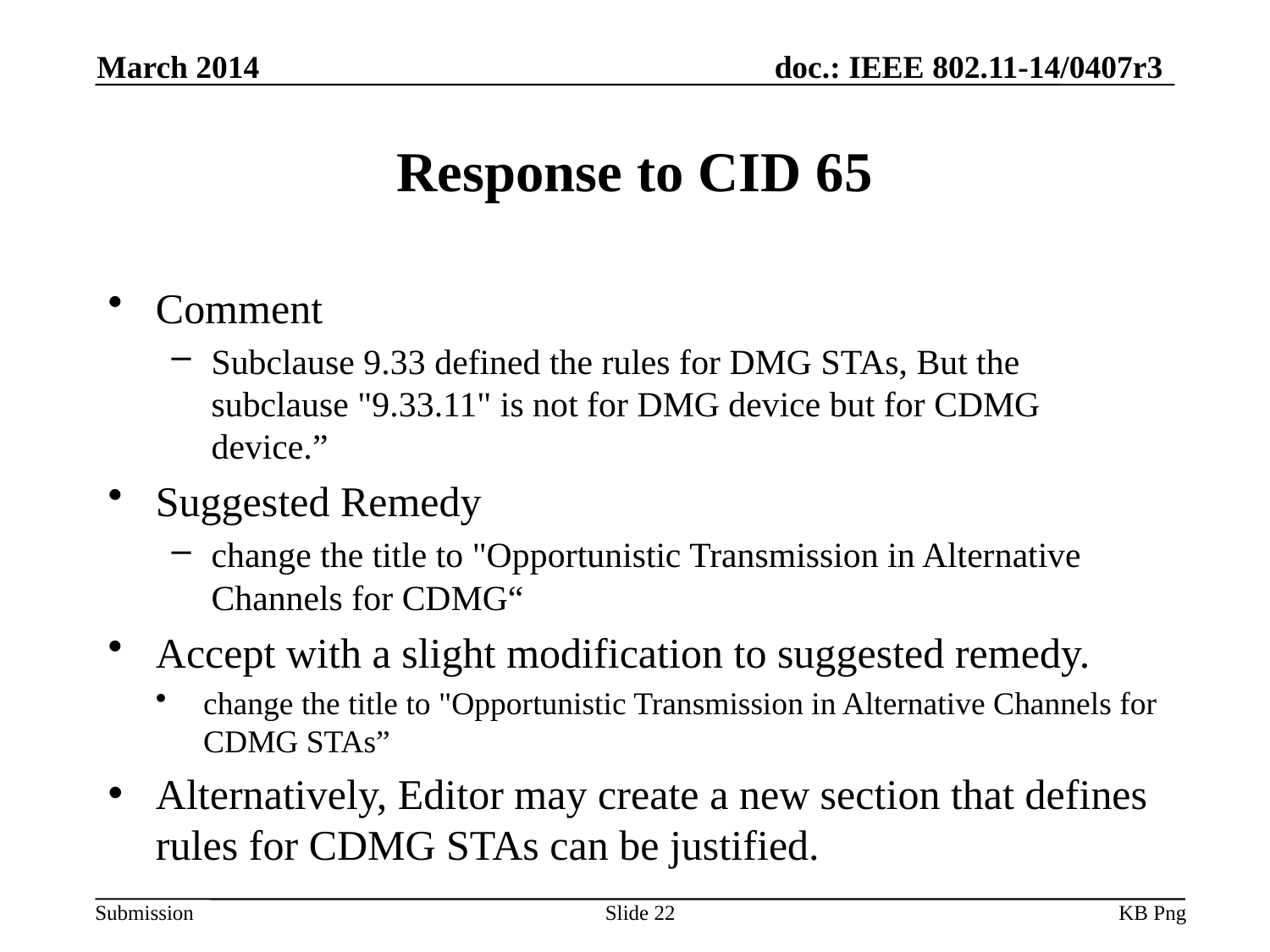

March 2014
# Response to CID 65
Comment
Subclause 9.33 defined the rules for DMG STAs, But the subclause "9.33.11" is not for DMG device but for CDMG device.”
Suggested Remedy
change the title to "Opportunistic Transmission in Alternative Channels for CDMG“
Accept with a slight modification to suggested remedy.
change the title to "Opportunistic Transmission in Alternative Channels for CDMG STAs”
Alternatively, Editor may create a new section that defines rules for CDMG STAs can be justified.

Slide 22
KB Png